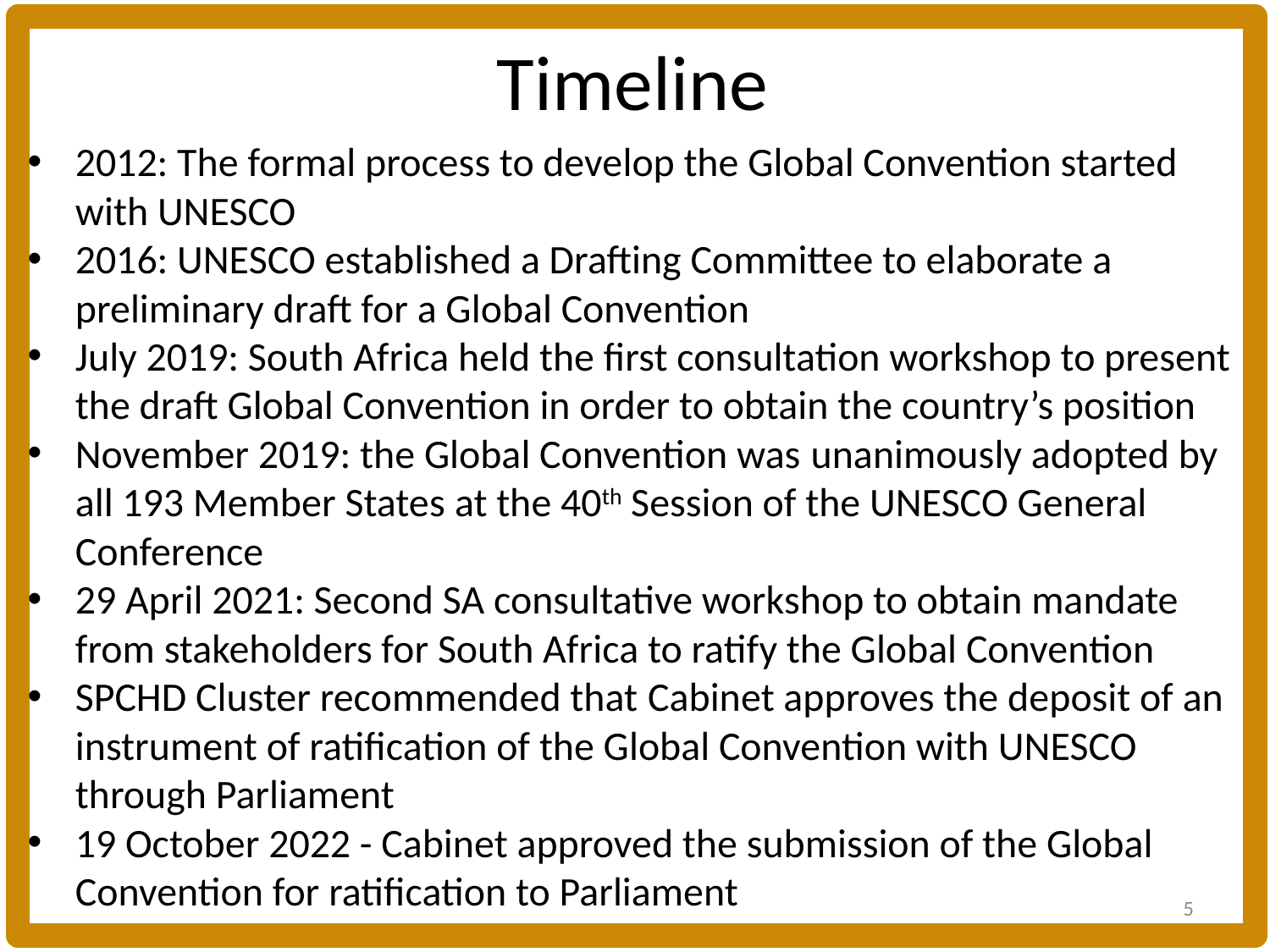

# Timeline
2012: The formal process to develop the Global Convention started with UNESCO
2016: UNESCO established a Drafting Committee to elaborate a preliminary draft for a Global Convention
July 2019: South Africa held the first consultation workshop to present the draft Global Convention in order to obtain the country’s position
November 2019: the Global Convention was unanimously adopted by all 193 Member States at the 40th Session of the UNESCO General Conference
29 April 2021: Second SA consultative workshop to obtain mandate from stakeholders for South Africa to ratify the Global Convention
SPCHD Cluster recommended that Cabinet approves the deposit of an instrument of ratification of the Global Convention with UNESCO through Parliament
19 October 2022 - Cabinet approved the submission of the Global Convention for ratification to Parliament

5